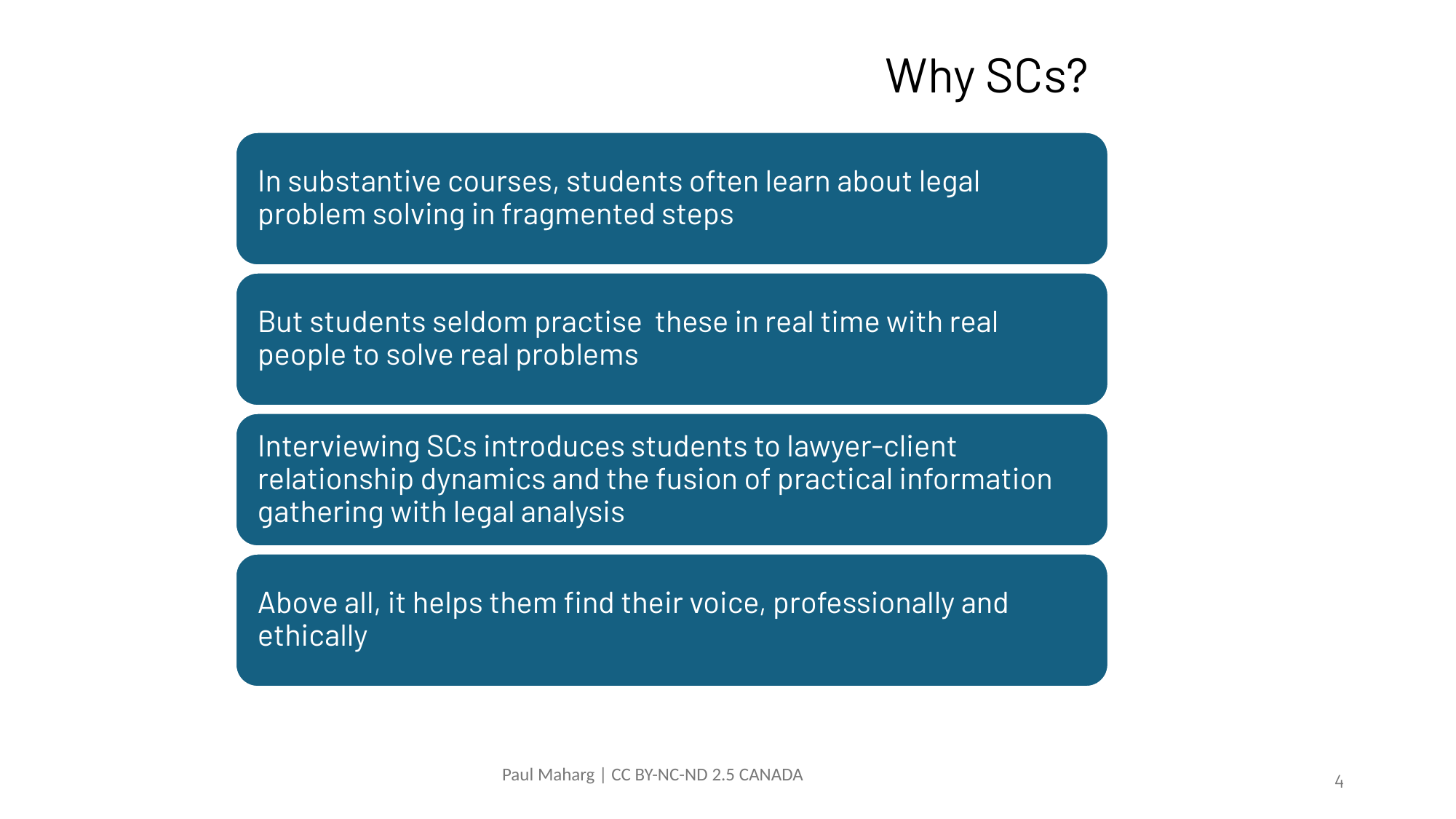

# Why SCs?
In substantive courses, students often learn about legal problem solving in fragmented steps
But students seldom practise  these in real time with real people to solve real problems
Interviewing SCs introduces students to lawyer-client relationship dynamics and the fusion of practical information gathering with legal analysis
Above all, it helps them find their voice, professionally and ethically
 Paul Maharg | CC BY-NC-ND 2.5 CANADA
4